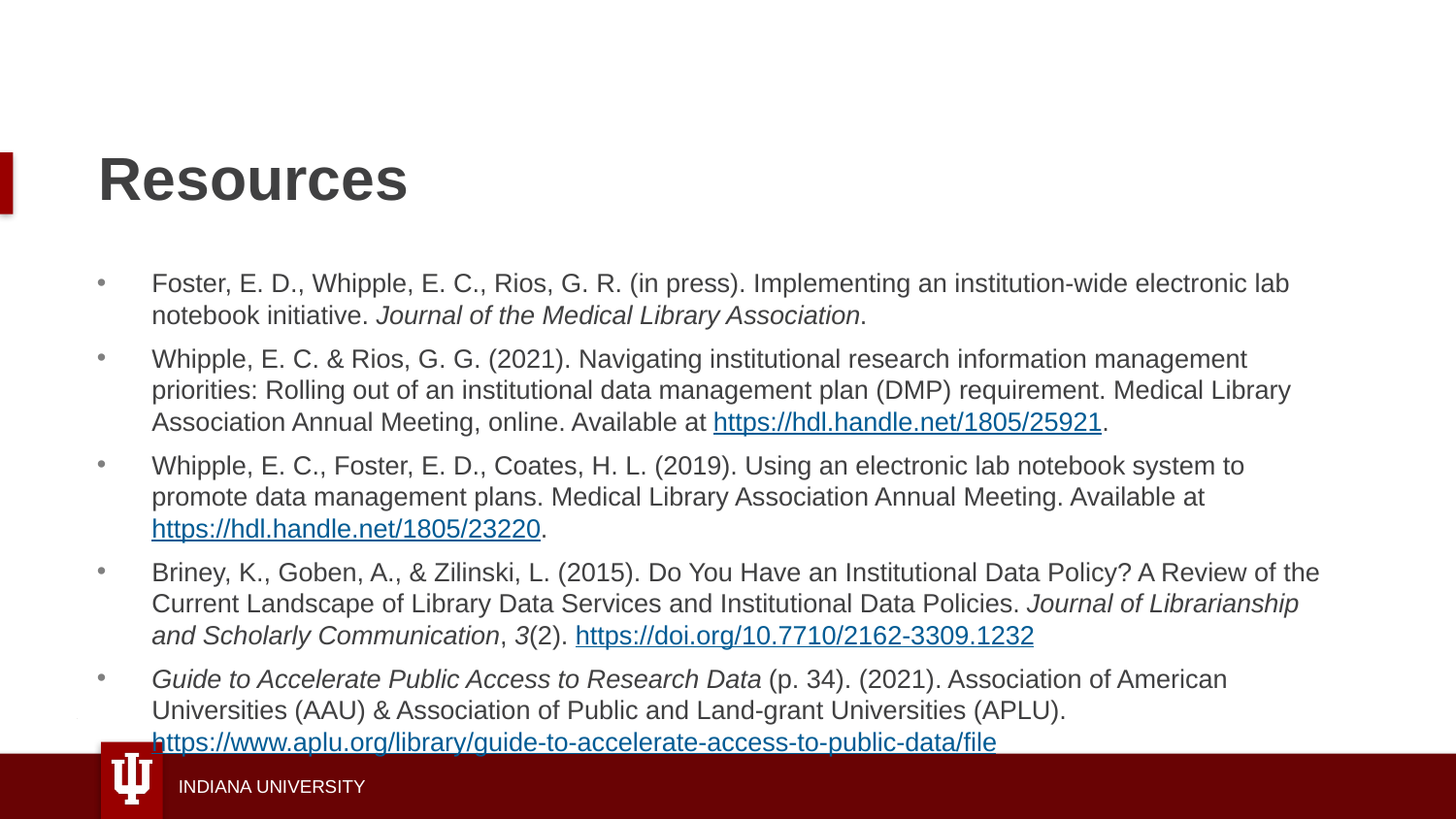

# Resources
Foster, E. D., Whipple, E. C., Rios, G. R. (in press). Implementing an institution-wide electronic lab notebook initiative. Journal of the Medical Library Association.
Whipple, E. C. & Rios, G. G. (2021). Navigating institutional research information management priorities: Rolling out of an institutional data management plan (DMP) requirement. Medical Library Association Annual Meeting, online. Available at https://hdl.handle.net/1805/25921.
Whipple, E. C., Foster, E. D., Coates, H. L. (2019). Using an electronic lab notebook system to promote data management plans. Medical Library Association Annual Meeting. Available at https://hdl.handle.net/1805/23220.
Briney, K., Goben, A., & Zilinski, L. (2015). Do You Have an Institutional Data Policy? A Review of the Current Landscape of Library Data Services and Institutional Data Policies. Journal of Librarianship and Scholarly Communication, 3(2). https://doi.org/10.7710/2162-3309.1232
Guide to Accelerate Public Access to Research Data (p. 34). (2021). Association of American Universities (AAU) & Association of Public and Land-grant Universities (APLU). https://www.aplu.org/library/guide-to-accelerate-access-to-public-data/file